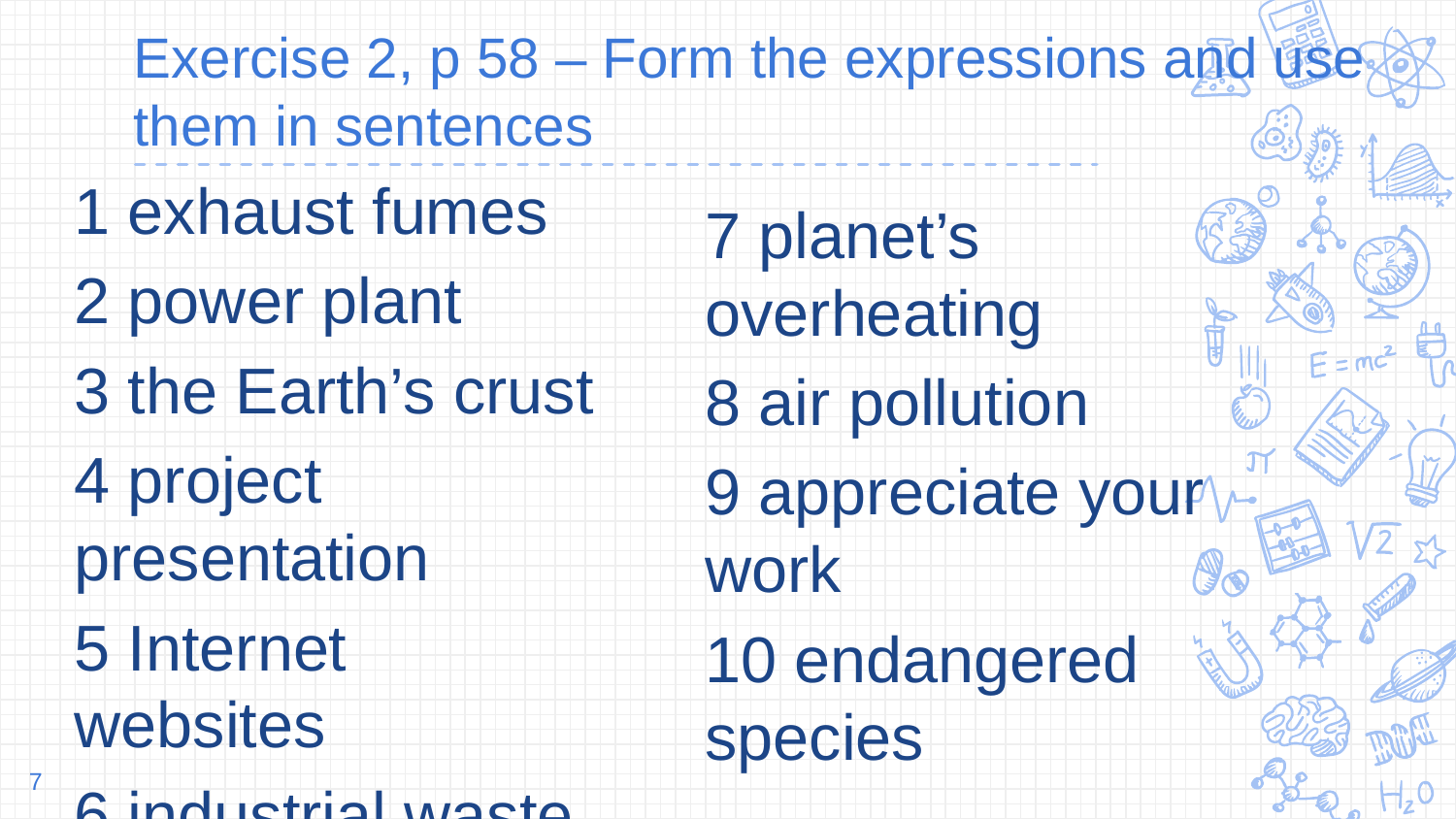

# Exercise 2, p 58 – Form the expressions and use them in sentences
1 exhaust fumes
2 power plant
3 the Earth’s crust
4 project presentation
5 Internet websites
6 industrial waste
7 planet’s overheating
8 air pollution
9 appreciate your work
10 endangered species
7